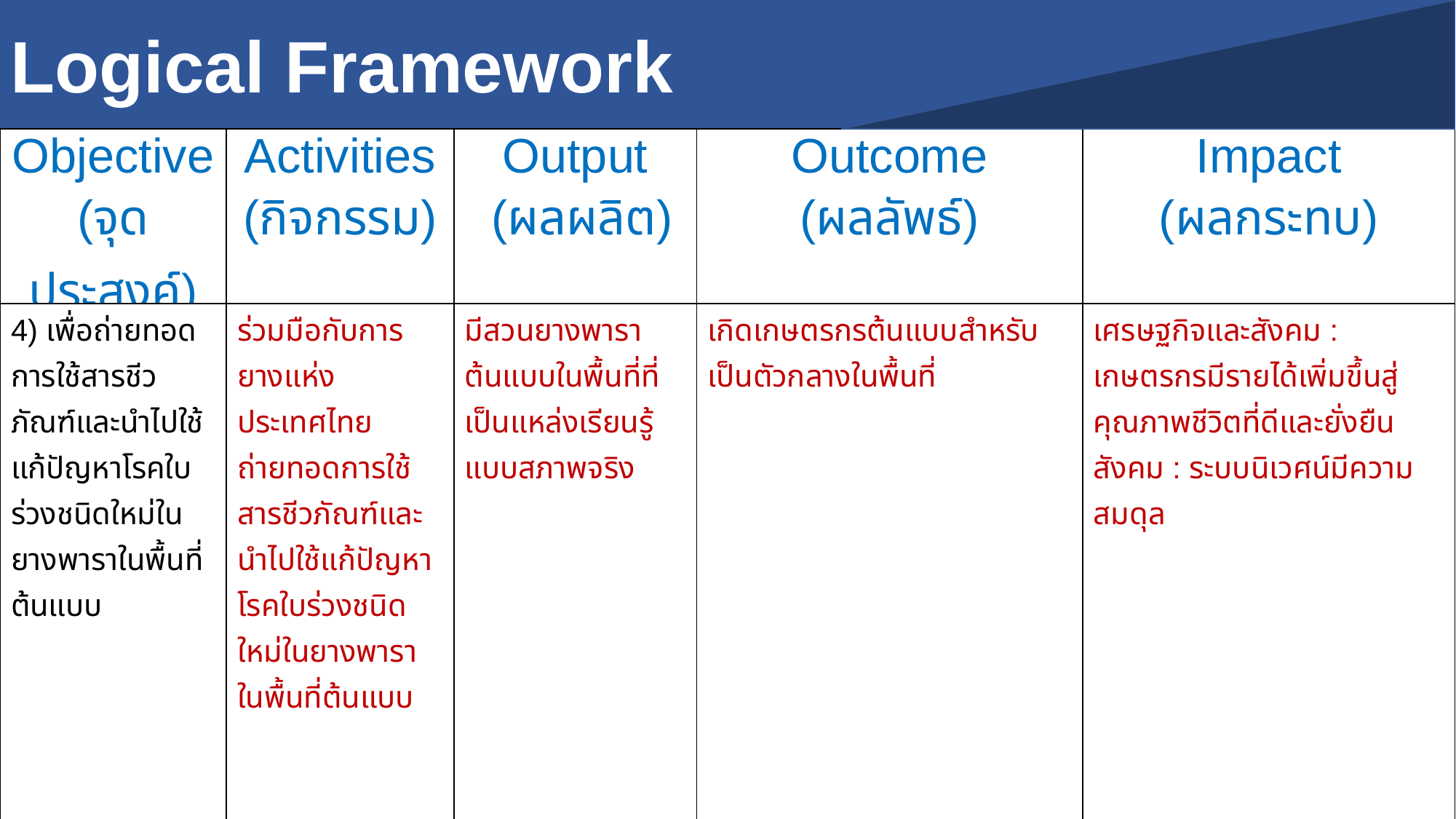

Logical Framework
| Objective (จุดประสงค์) | Activities (กิจกรรม) | Output (ผลผลิต) | Outcome (ผลลัพธ์) | Impact (ผลกระทบ) |
| --- | --- | --- | --- | --- |
| 4) เพื่อถ่ายทอดการใช้สารชีวภัณฑ์และนำไปใช้แก้ปัญหาโรคใบร่วงชนิดใหม่ในยางพาราในพื้นที่ต้นแบบ | ร่วมมือกับการยางแห่งประเทศไทย ถ่ายทอดการใช้สารชีวภัณฑ์และนำไปใช้แก้ปัญหาโรคใบร่วงชนิดใหม่ในยางพาราในพื้นที่ต้นแบบ | มีสวนยางพาราต้นแบบในพื้นที่ที่เป็นแหล่งเรียนรู้แบบสภาพจริง | เกิดเกษตรกรต้นแบบสำหรับเป็นตัวกลางในพื้นที่ | เศรษฐกิจและสังคม : เกษตรกรมีรายได้เพิ่มขึ้นสู่คุณภาพชีวิตที่ดีและยั่งยืน สังคม : ระบบนิเวศน์มีความสมดุล |